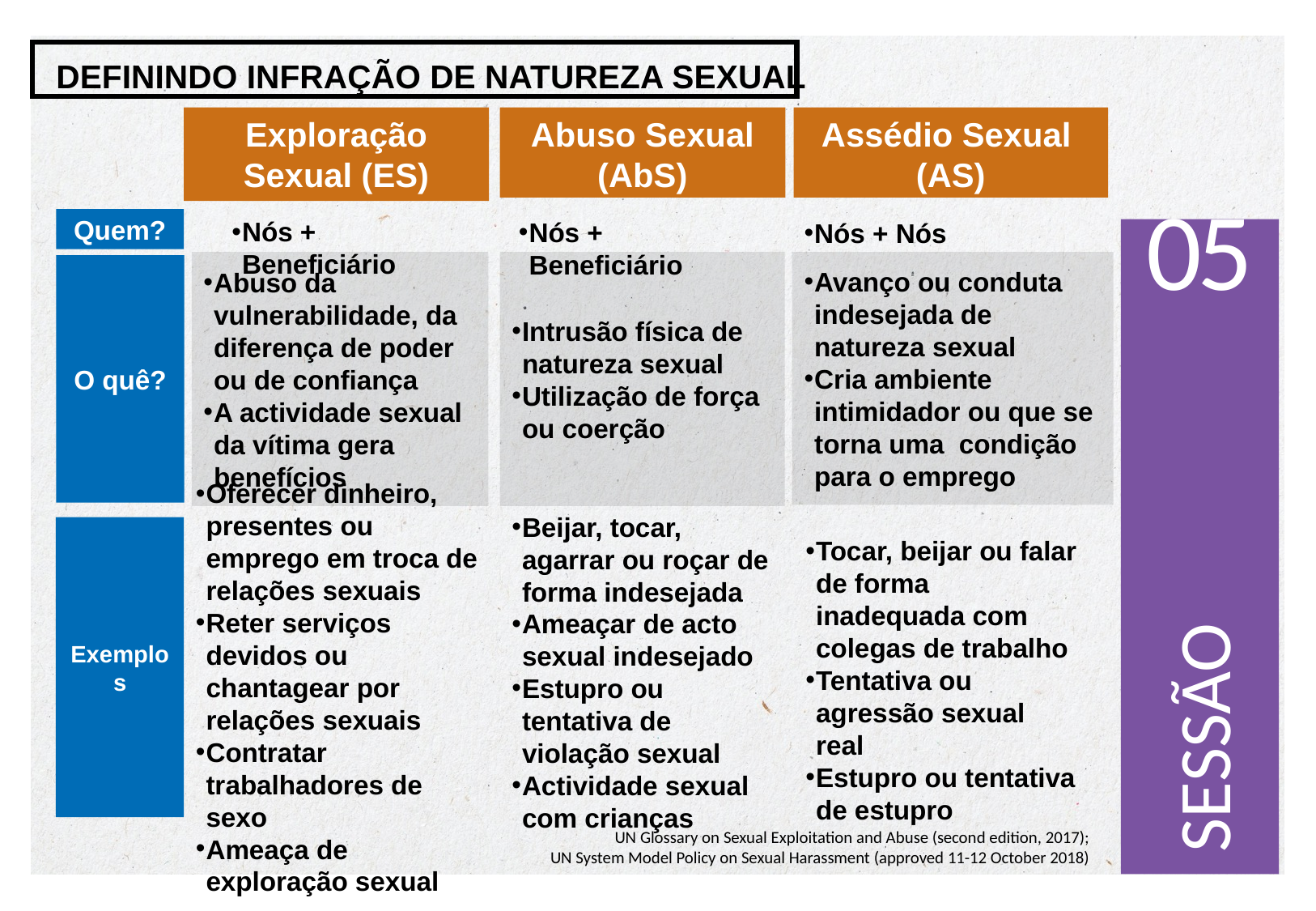

DEFININDO INFRAÇÃO DE NATUREZA SEXUAL

Exploração Sexual (ES)
Abuso Sexual (AbS)
Assédio Sexual
(AS)
Quem?
Nós + Beneficiário
Nós + Beneficiário
Nós + Nós

Abuso da vulnerabilidade, da diferença de poder ou de confiança
A actividade sexual da vítima gera benefícios
Intrusão física de natureza sexual
Utilização de força ou coerção
Avanço ou conduta indesejada de natureza sexual
Cria ambiente intimidador ou que se torna uma  condição para o emprego
O quê?
05
Exemplos
SESSÃO
Beijar, tocar, agarrar ou roçar de forma indesejada
Ameaçar de acto sexual indesejado
Estupro ou tentativa de violação sexual
Actividade sexual com crianças

Tocar, beijar ou falar de forma inadequada com colegas de trabalho
Tentativa ou agressão sexual real
Estupro ou tentativa de estupro
Oferecer dinheiro, presentes ou emprego em troca de relações sexuais
Reter serviços devidos ou chantagear por relações sexuais
Contratar trabalhadores de sexo
Ameaça de exploração sexual

UN Glossary on Sexual Exploitation and Abuse (second edition, 2017);
UN System Model Policy on Sexual Harassment (approved 11-12 October 2018)